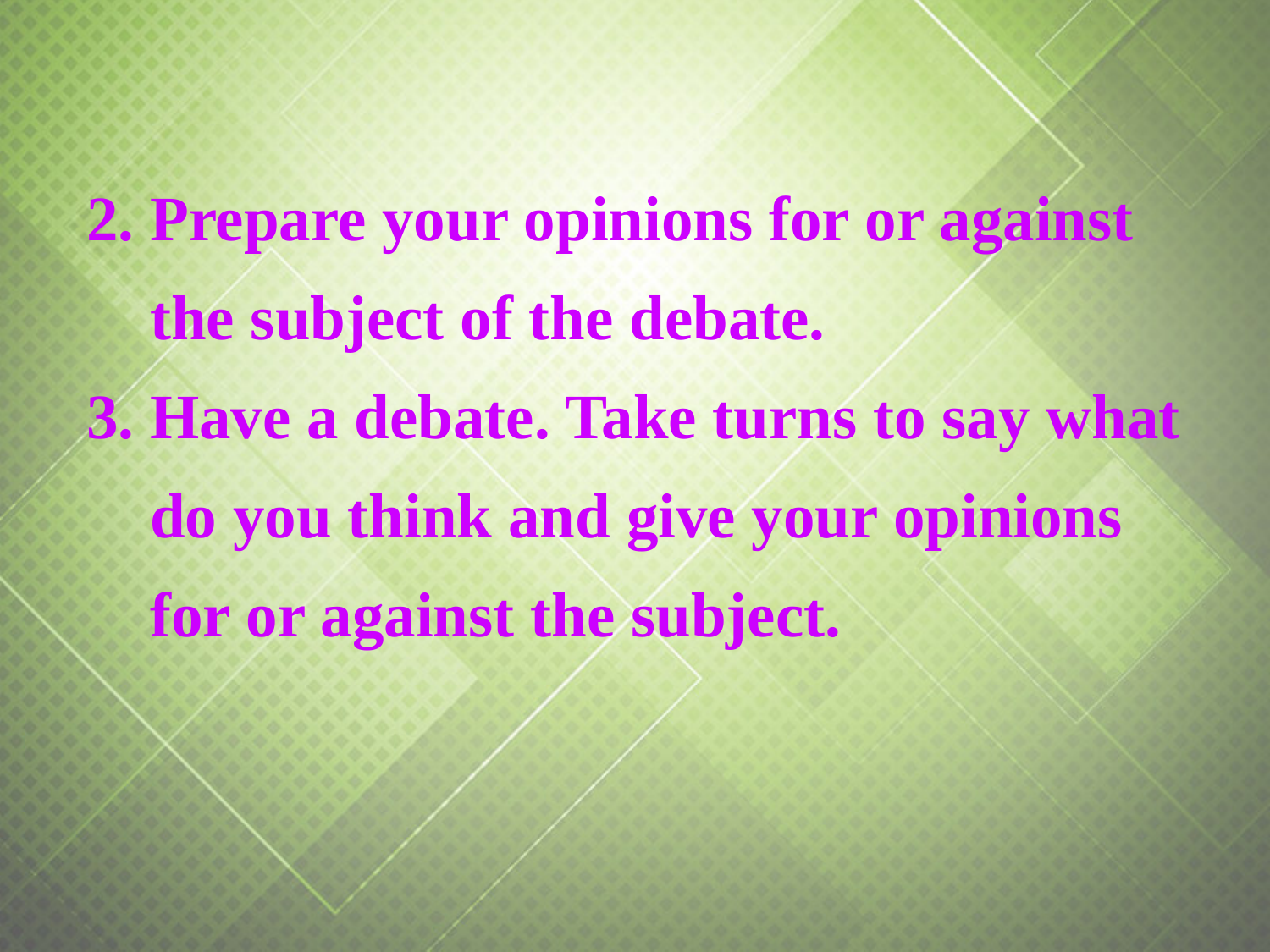

2. Prepare your opinions for or against
    the subject of the debate.
3. Have a debate. Take turns to say what
    do you think and give your opinions
    for or against the subject.